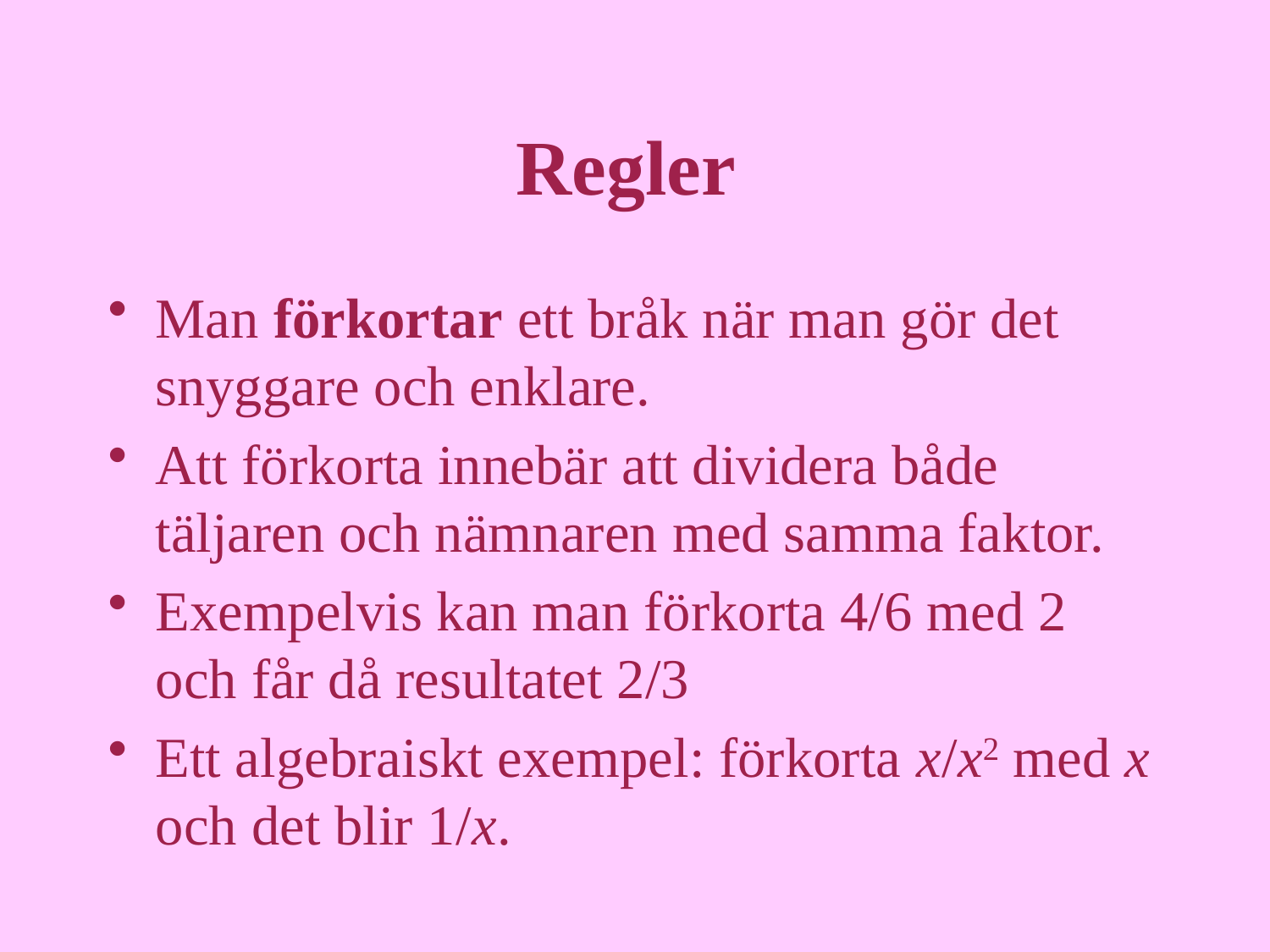

Regler
Man förkortar ett bråk när man gör det snyggare och enklare.
Att förkorta innebär att dividera både täljaren och nämnaren med samma faktor.
Exempelvis kan man förkorta 4/6 med 2 och får då resultatet 2/3
Ett algebraiskt exempel: förkorta x/x2 med x och det blir 1/x.